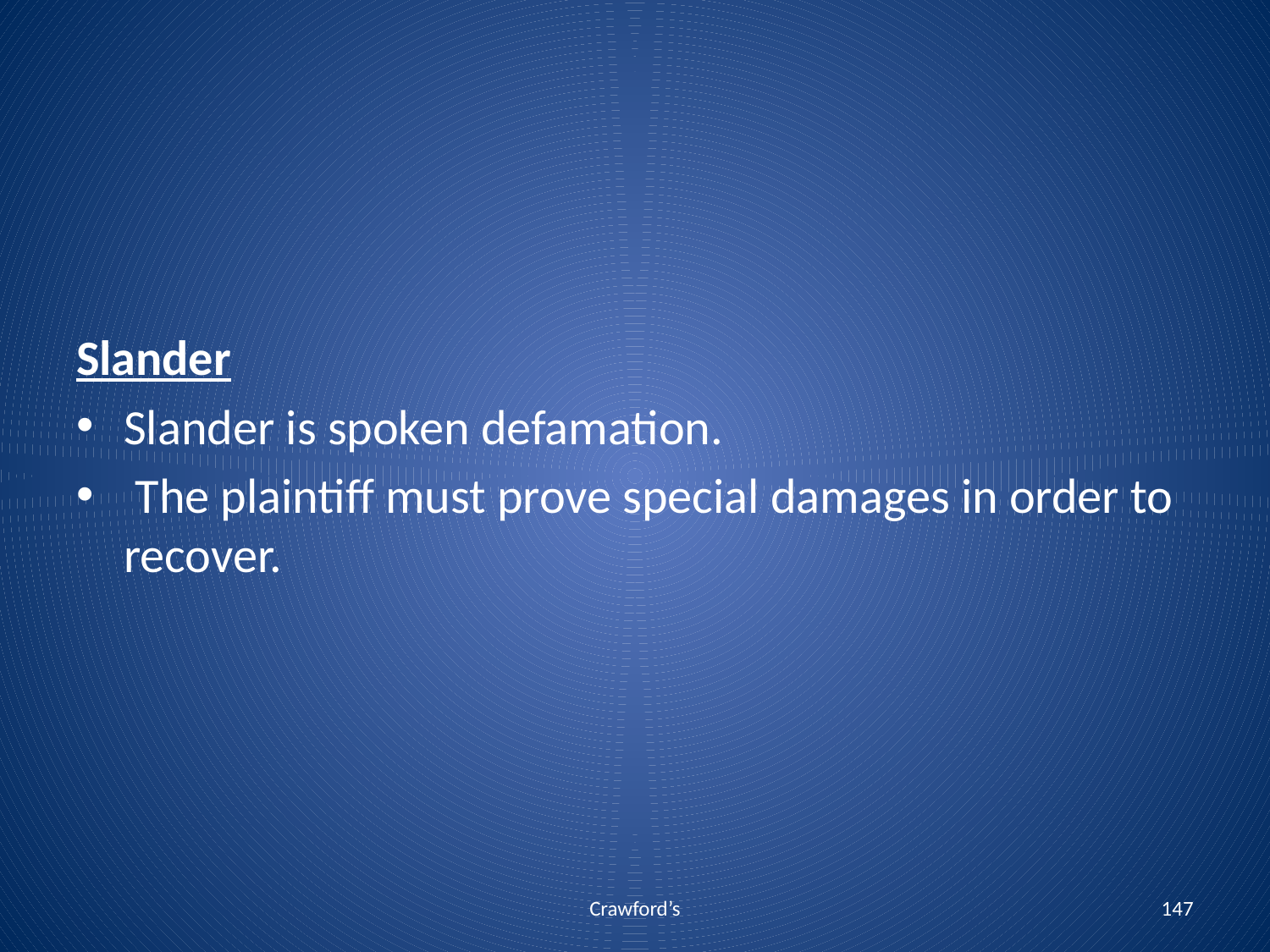

Slander
Slander is spoken defamation.
 The plaintiff must prove special damages in order to recover.

Crawford’s
147